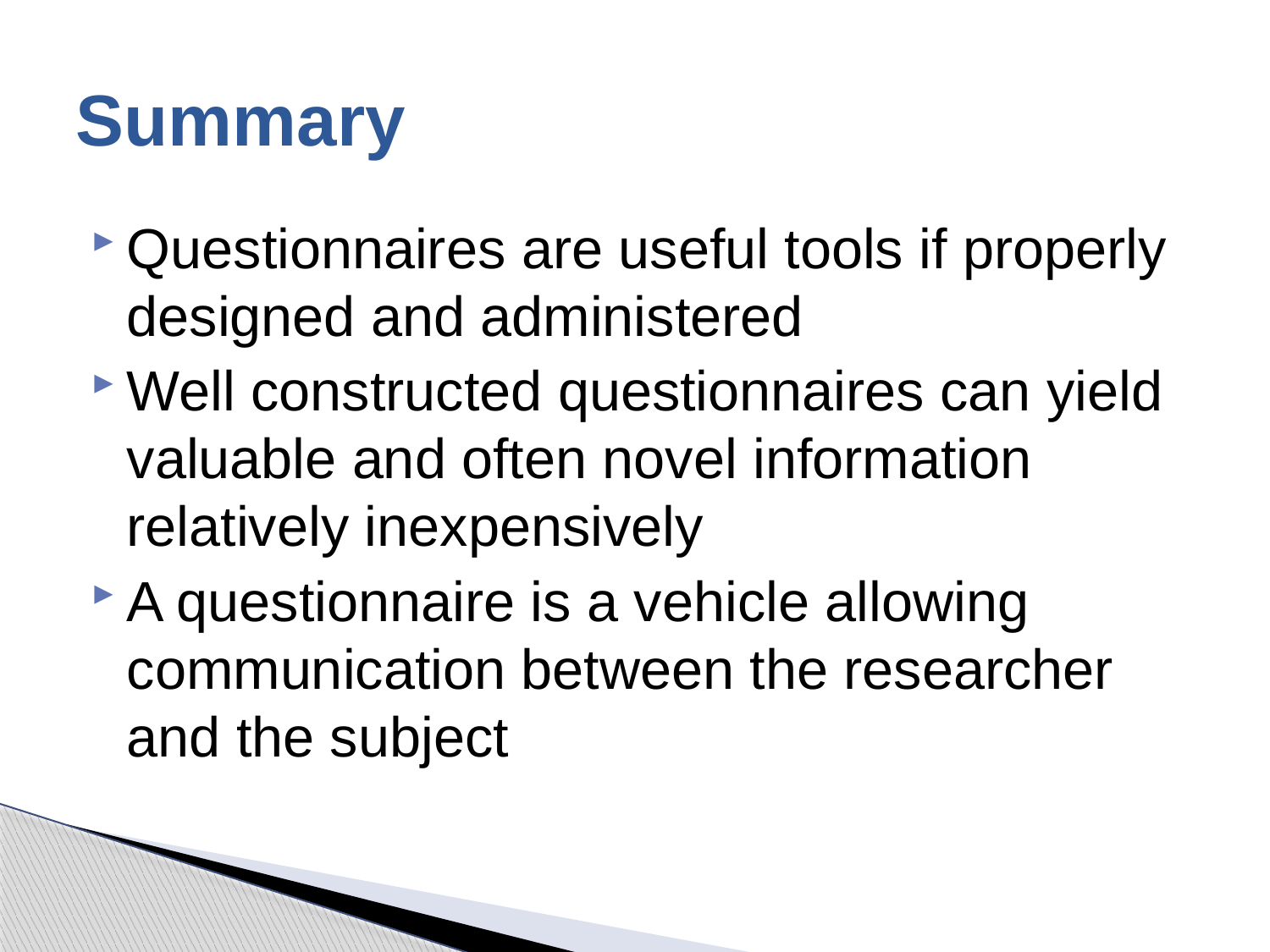

# Summary
Questionnaires are useful tools if properly designed and administered
Well constructed questionnaires can yield valuable and often novel information relatively inexpensively
A questionnaire is a vehicle allowing communication between the researcher and the subject